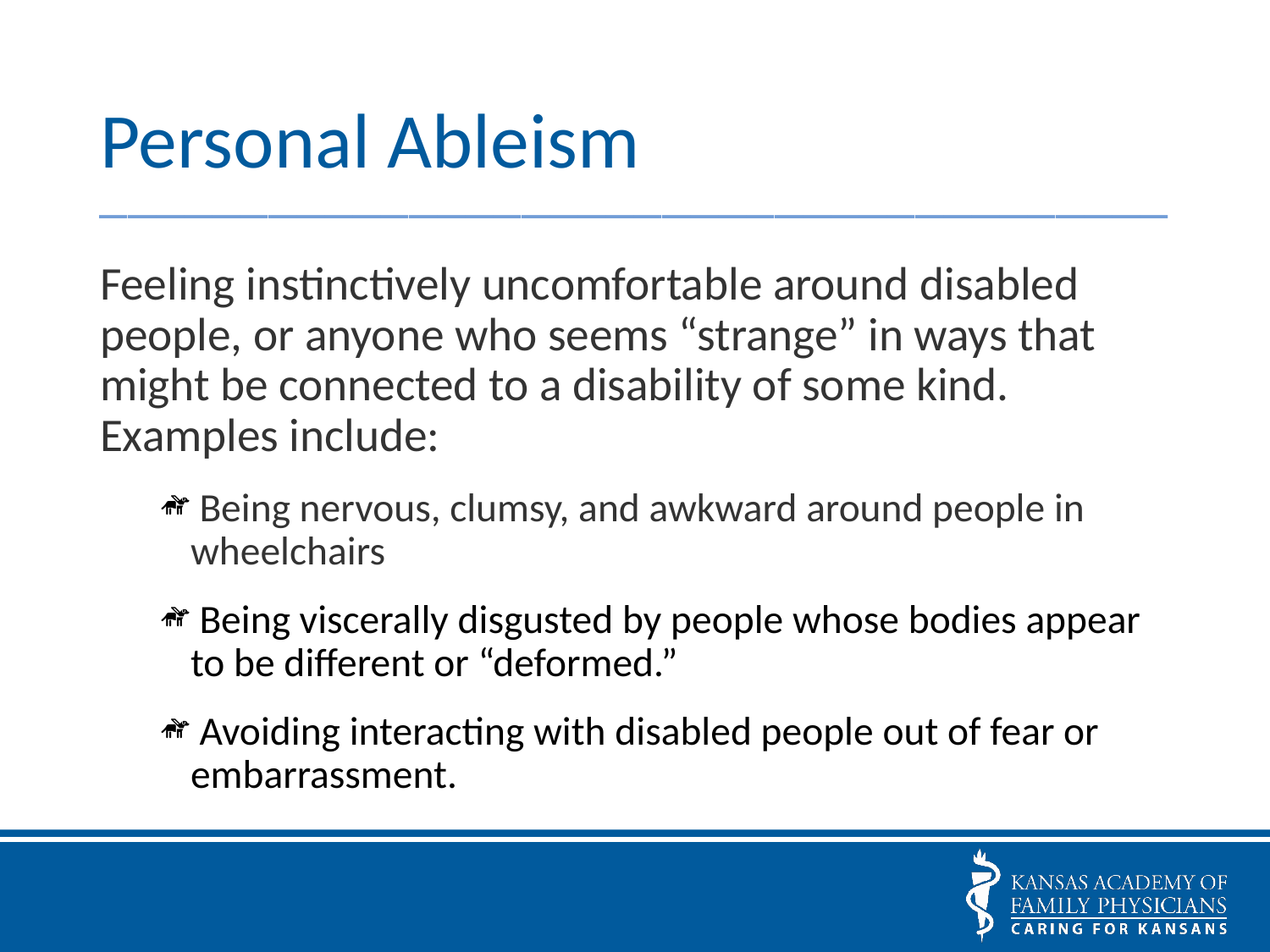

# Personal Ableism
______________________________________
Feeling instinctively uncomfortable around disabled people, or anyone who seems “strange” in ways that might be connected to a disability of some kind. Examples include:
 Being nervous, clumsy, and awkward around people in wheelchairs
 Being viscerally disgusted by people whose bodies appear to be different or “deformed.”
 Avoiding interacting with disabled people out of fear or embarrassment.